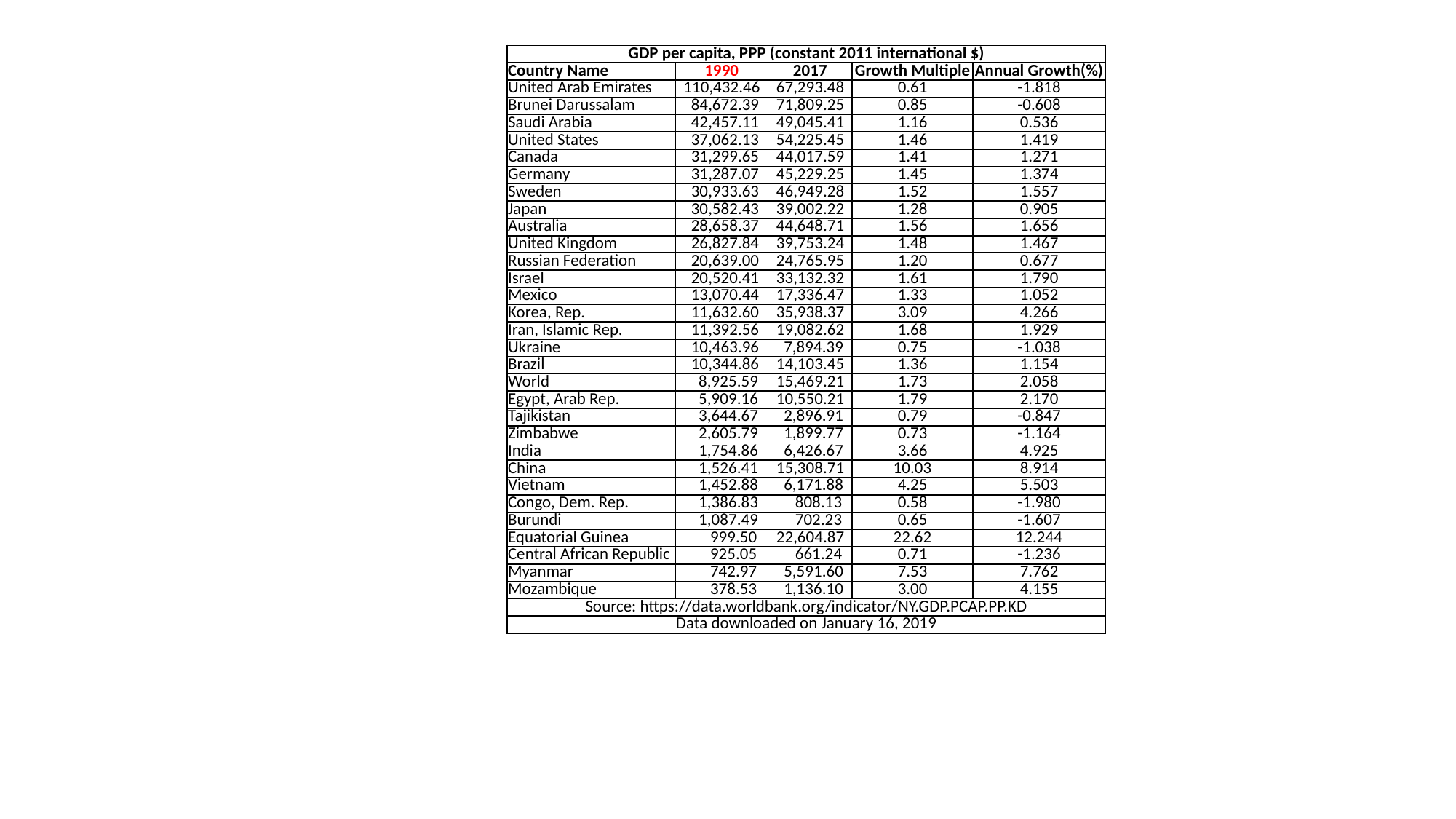

| GDP per capita, PPP (constant 2011 international $) |  |  |  |  |
| --- | --- | --- | --- | --- |
| Country Name | 1990 | 2017 | Growth Multiple | Annual Growth(%) |
| United Arab Emirates | 110,432.46 | 67,293.48 | 0.61 | -1.818 |
| Brunei Darussalam | 84,672.39 | 71,809.25 | 0.85 | -0.608 |
| Saudi Arabia | 42,457.11 | 49,045.41 | 1.16 | 0.536 |
| United States | 37,062.13 | 54,225.45 | 1.46 | 1.419 |
| Canada | 31,299.65 | 44,017.59 | 1.41 | 1.271 |
| Germany | 31,287.07 | 45,229.25 | 1.45 | 1.374 |
| Sweden | 30,933.63 | 46,949.28 | 1.52 | 1.557 |
| Japan | 30,582.43 | 39,002.22 | 1.28 | 0.905 |
| Australia | 28,658.37 | 44,648.71 | 1.56 | 1.656 |
| United Kingdom | 26,827.84 | 39,753.24 | 1.48 | 1.467 |
| Russian Federation | 20,639.00 | 24,765.95 | 1.20 | 0.677 |
| Israel | 20,520.41 | 33,132.32 | 1.61 | 1.790 |
| Mexico | 13,070.44 | 17,336.47 | 1.33 | 1.052 |
| Korea, Rep. | 11,632.60 | 35,938.37 | 3.09 | 4.266 |
| Iran, Islamic Rep. | 11,392.56 | 19,082.62 | 1.68 | 1.929 |
| Ukraine | 10,463.96 | 7,894.39 | 0.75 | -1.038 |
| Brazil | 10,344.86 | 14,103.45 | 1.36 | 1.154 |
| World | 8,925.59 | 15,469.21 | 1.73 | 2.058 |
| Egypt, Arab Rep. | 5,909.16 | 10,550.21 | 1.79 | 2.170 |
| Tajikistan | 3,644.67 | 2,896.91 | 0.79 | -0.847 |
| Zimbabwe | 2,605.79 | 1,899.77 | 0.73 | -1.164 |
| India | 1,754.86 | 6,426.67 | 3.66 | 4.925 |
| China | 1,526.41 | 15,308.71 | 10.03 | 8.914 |
| Vietnam | 1,452.88 | 6,171.88 | 4.25 | 5.503 |
| Congo, Dem. Rep. | 1,386.83 | 808.13 | 0.58 | -1.980 |
| Burundi | 1,087.49 | 702.23 | 0.65 | -1.607 |
| Equatorial Guinea | 999.50 | 22,604.87 | 22.62 | 12.244 |
| Central African Republic | 925.05 | 661.24 | 0.71 | -1.236 |
| Myanmar | 742.97 | 5,591.60 | 7.53 | 7.762 |
| Mozambique | 378.53 | 1,136.10 | 3.00 | 4.155 |
| Source: https://data.worldbank.org/indicator/NY.GDP.PCAP.PP.KD |  |  |  |  |
| Data downloaded on January 16, 2019 |  |  |  |  |